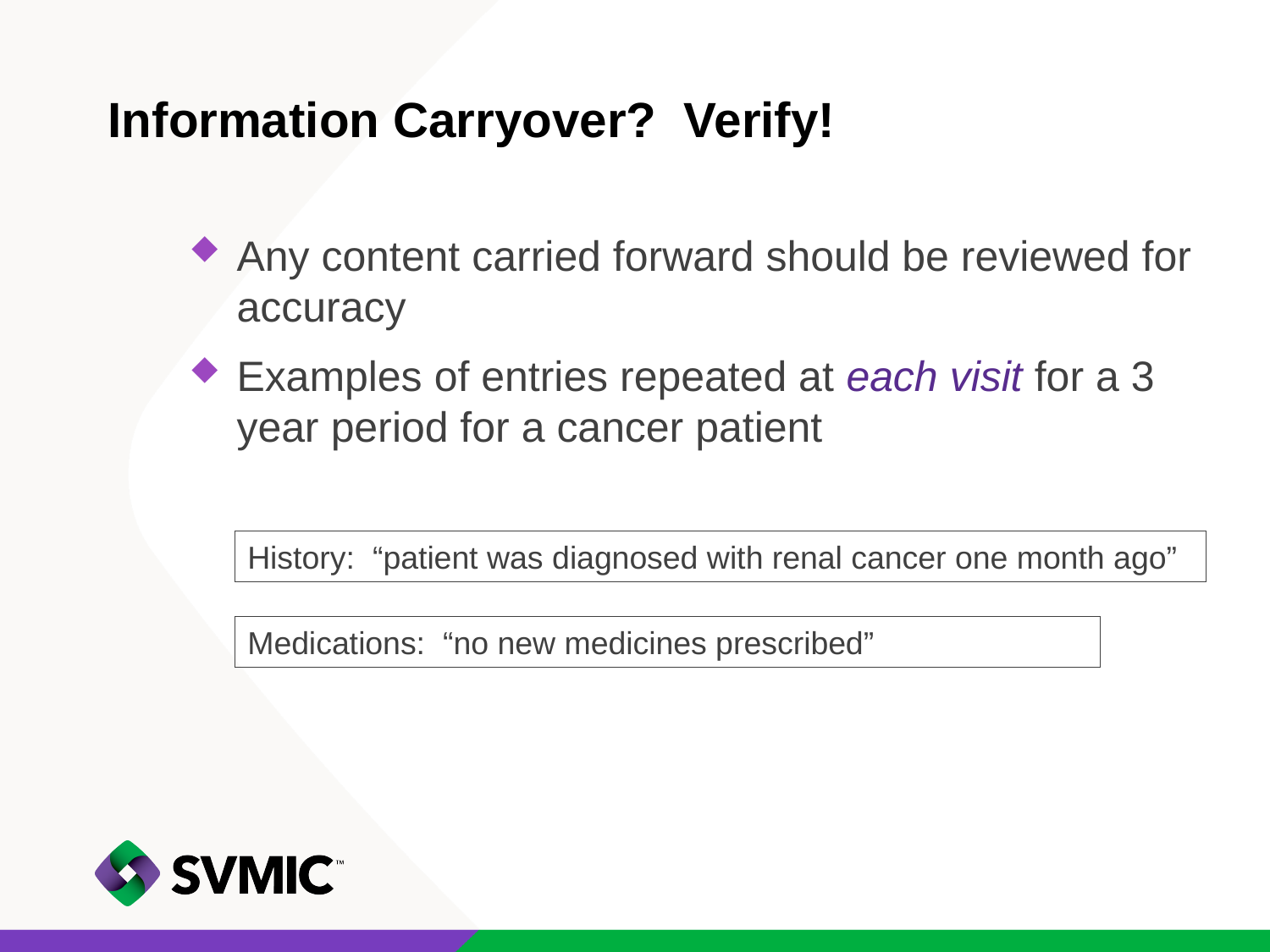

# Information Carryover?  Verify!
Any content carried forward should be reviewed for accuracy
Examples of entries repeated at each visit for a 3 year period for a cancer patient
History:  “patient was diagnosed with renal cancer one month ago”
Medications:  “no new medicines prescribed”